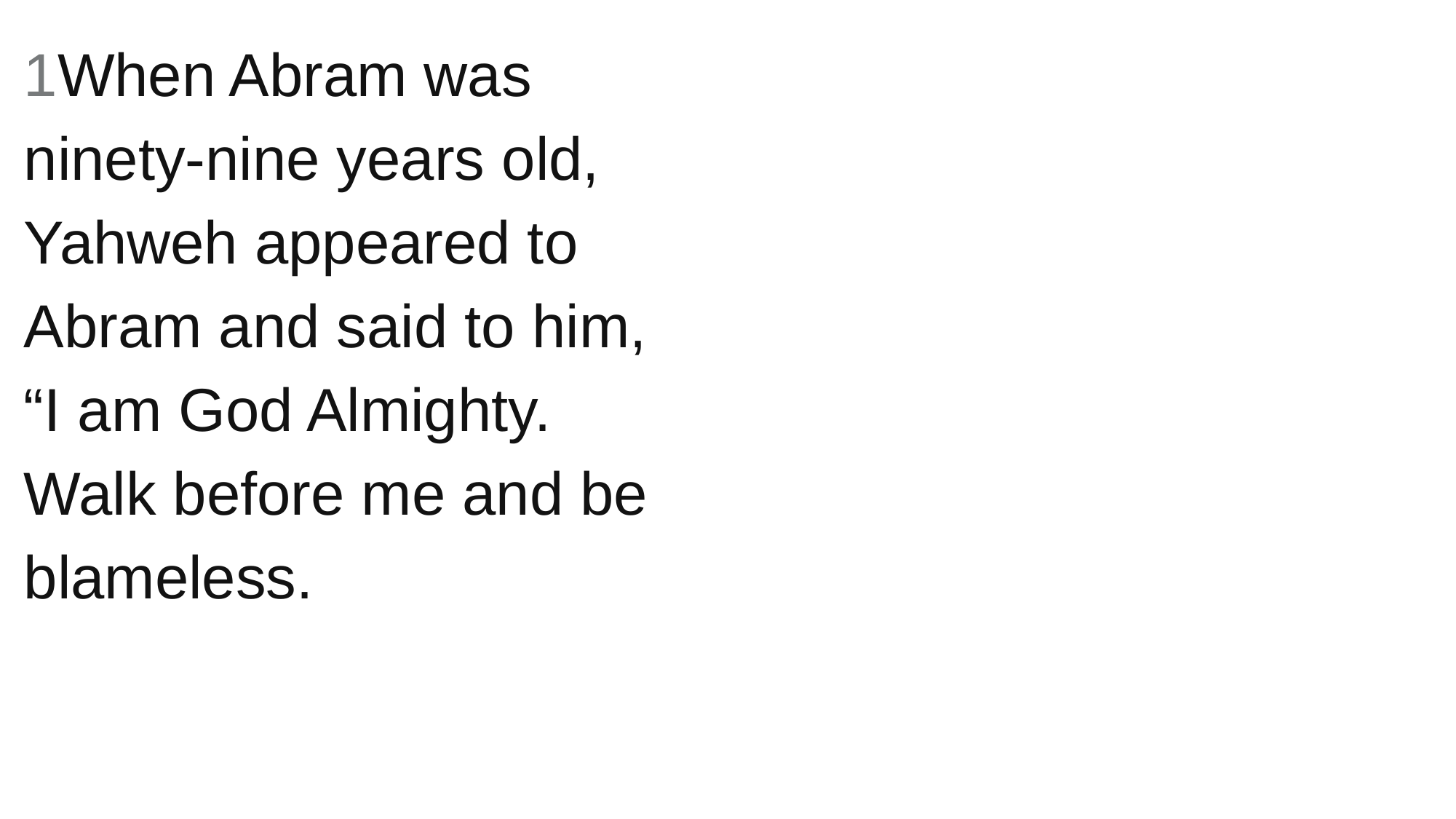

1When Abram was ninety-nine years old, Yahweh appeared to Abram and said to him, “I am God Almighty. Walk before me and be blameless.